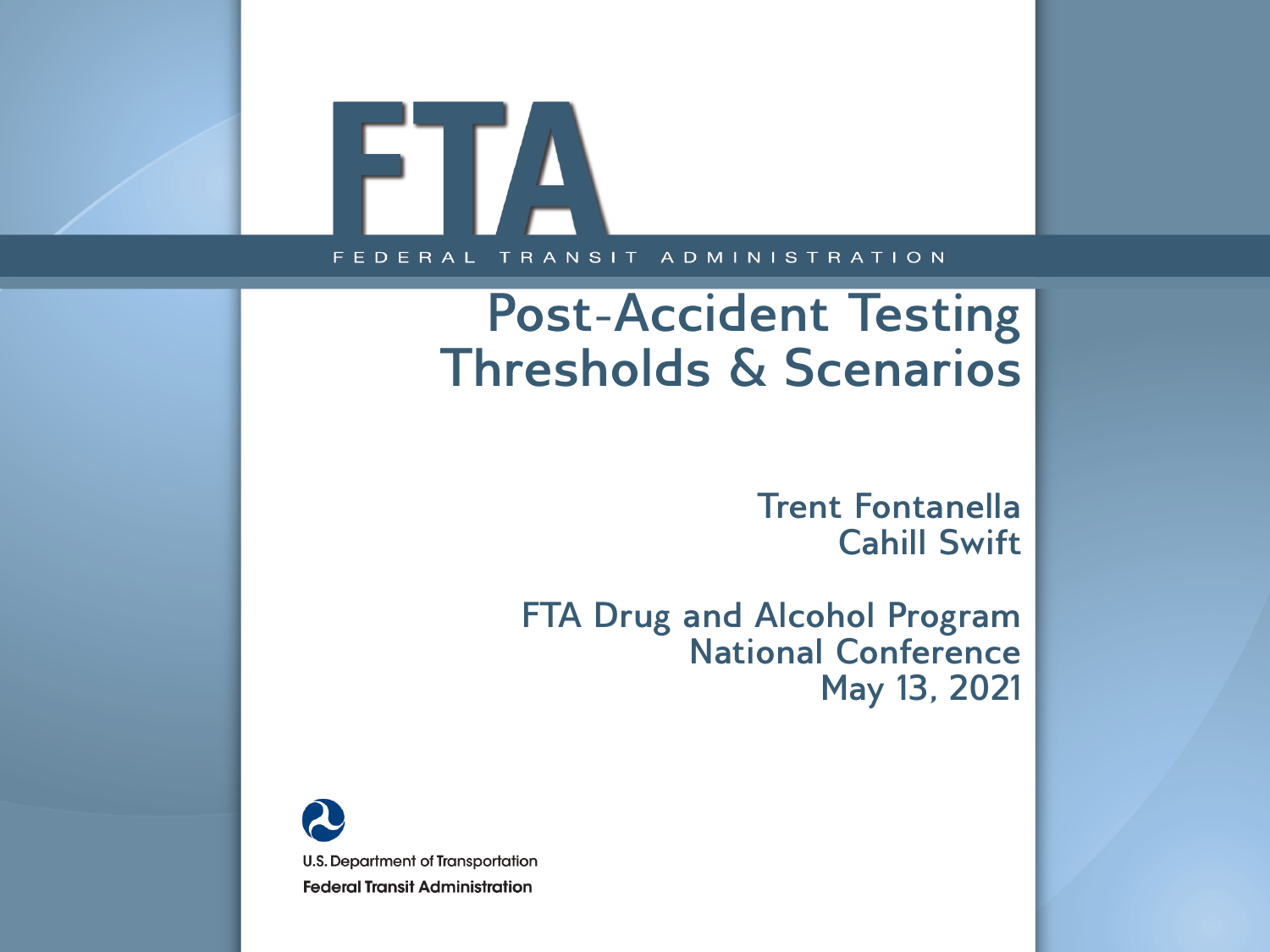

# Post-Accident Testing Thresholds & Scenarios Trent Fontanella Cahill Swift FTA Drug and Alcohol Program National Conference May 13, 2021